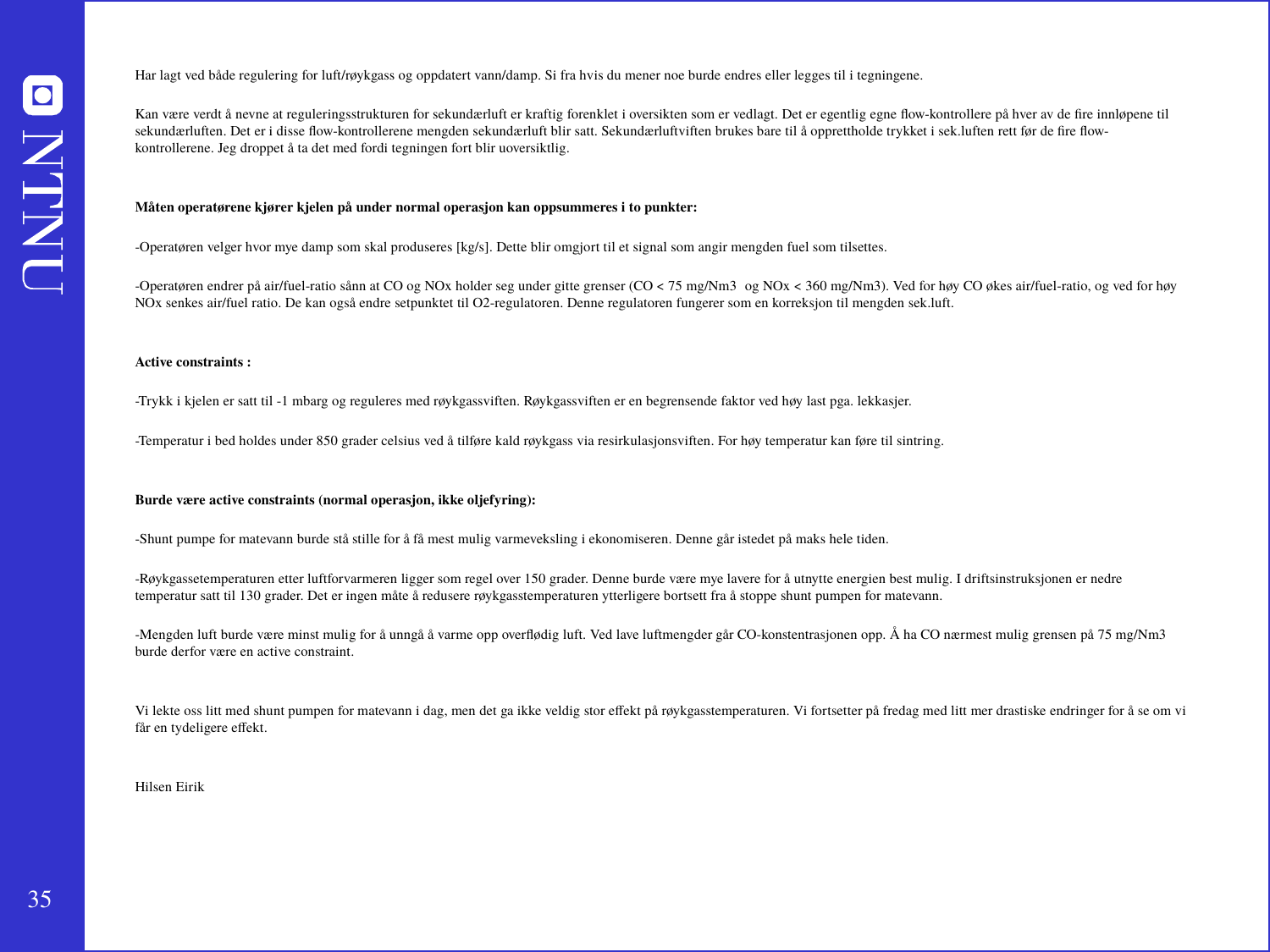

Har lagt ved både regulering for luft/røykgass og oppdatert vann/damp. Si fra hvis du mener noe burde endres eller legges til i tegningene.

Kan være verdt å nevne at reguleringsstrukturen for sekundærluft er kraftig forenklet i oversikten som er vedlagt. Det er egentlig egne flow-kontrollere på hver av de fire innløpene til sekundærluften. Det er i disse flow-kontrollerene mengden sekundærluft blir satt. Sekundærluftviften brukes bare til å opprettholde trykket i sek.luften rett før de fire flow-kontrollerene. Jeg droppet å ta det med fordi tegningen fort blir uoversiktlig.

Måten operatørene kjører kjelen på under normal operasjon kan oppsummeres i to punkter:

-Operatøren velger hvor mye damp som skal produseres [kg/s]. Dette blir omgjort til et signal som angir mengden fuel som tilsettes.

-Operatøren endrer på air/fuel-ratio sånn at CO og NOx holder seg under gitte grenser (CO < 75 mg/Nm3  og NOx < 360 mg/Nm3). Ved for høy CO økes air/fuel-ratio, og ved for høy NOx senkes air/fuel ratio. De kan også endre setpunktet til O2-regulatoren. Denne regulatoren fungerer som en korreksjon til mengden sek.luft.

Active constraints :

-Trykk i kjelen er satt til -1 mbarg og reguleres med røykgassviften. Røykgassviften er en begrensende faktor ved høy last pga. lekkasjer.

-Temperatur i bed holdes under 850 grader celsius ved å tilføre kald røykgass via resirkulasjonsviften. For høy temperatur kan føre til sintring.

Burde være active constraints (normal operasjon, ikke oljefyring):

-Shunt pumpe for matevann burde stå stille for å få mest mulig varmeveksling i ekonomiseren. Denne går istedet på maks hele tiden.

-Røykgassetemperaturen etter luftforvarmeren ligger som regel over 150 grader. Denne burde være mye lavere for å utnytte energien best mulig. I driftsinstruksjonen er nedre temperatur satt til 130 grader. Det er ingen måte å redusere røykgasstemperaturen ytterligere bortsett fra å stoppe shunt pumpen for matevann.

-Mengden luft burde være minst mulig for å unngå å varme opp overflødig luft. Ved lave luftmengder går CO-konstentrasjonen opp. Å ha CO nærmest mulig grensen på 75 mg/Nm3 burde derfor være en active constraint.

Vi lekte oss litt med shunt pumpen for matevann i dag, men det ga ikke veldig stor effekt på røykgasstemperaturen. Vi fortsetter på fredag med litt mer drastiske endringer for å se om vi får en tydeligere effekt.

Hilsen Eirik